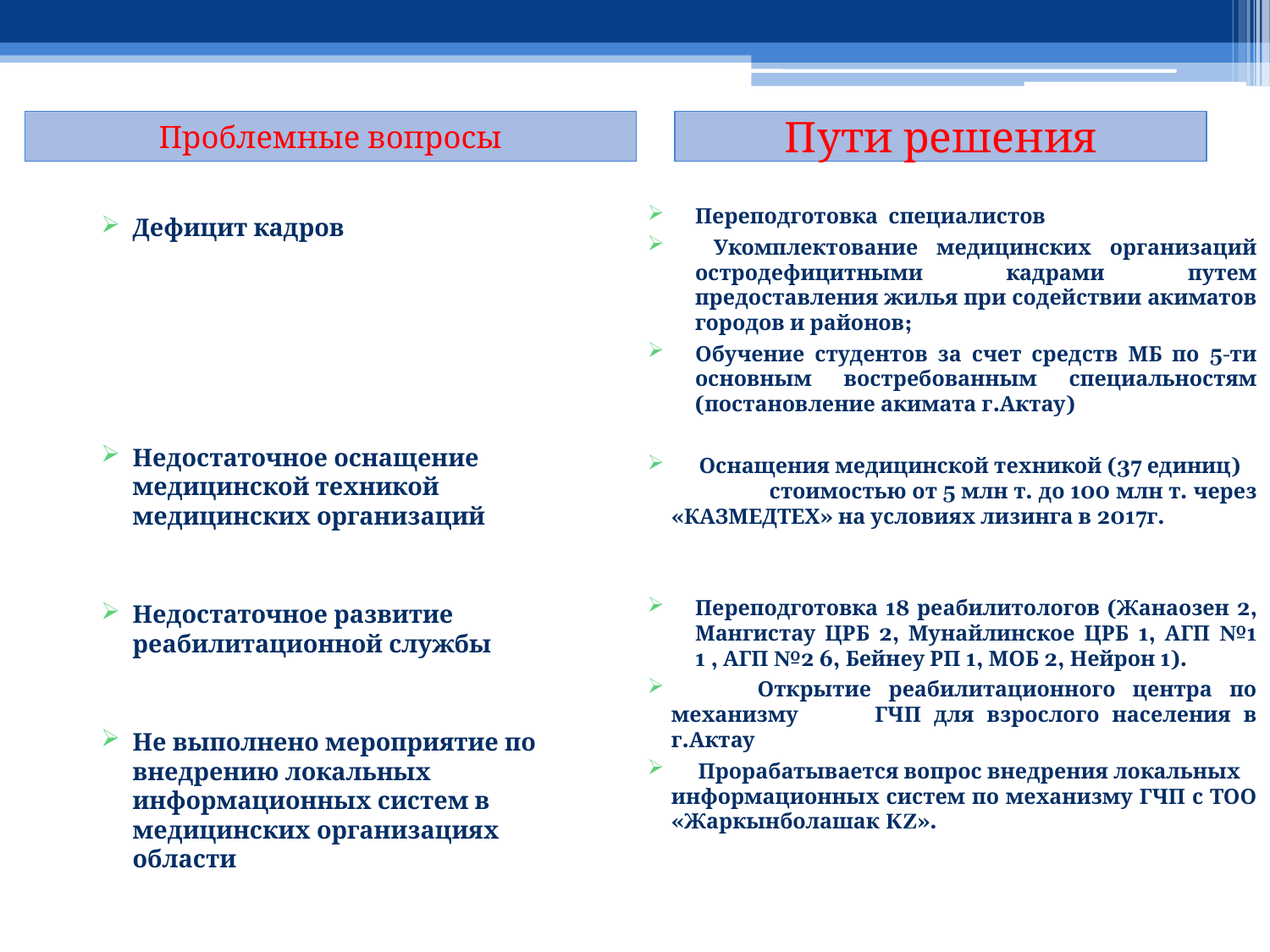

# Проблемные вопросы
Пути решения

Переподготовка  специалистов
 Укомплектование медицинских организаций остродефицитными кадрами путем предоставления жилья при содействии акиматов городов и районов;
Обучение студентов за счет средств МБ по 5-ти основным востребованным специальностям (постановление акимата г.Актау)

     Оснащения медицинской техникой (37 единиц)                     стоимостью от 5 млн т. до 100 млн т. через «КАЗМЕДТЕХ» на условиях лизинга в 2017г.

Переподготовка 18 реабилитологов (Жанаозен 2, Мангистау ЦРБ 2, Мунайлинское ЦРБ 1, АГП №1 1 , АГП №2 6, Бейнеу РП 1, МОБ 2, Нейрон 1).
     Открытие реабилитационного центра по механизму      ГЧП для взрослого населения в г.Актау
     Прорабатывается вопрос внедрения локальных    информационных систем по механизму ГЧП с ТОО «Жаркынболашак KZ».
Дефицит кадров

Недостаточное оснащение медицинской техникой медицинских организаций

Недостаточное развитие реабилитационной службы

Не выполнено мероприятие по внедрению локальных информационных систем в медицинских организациях области